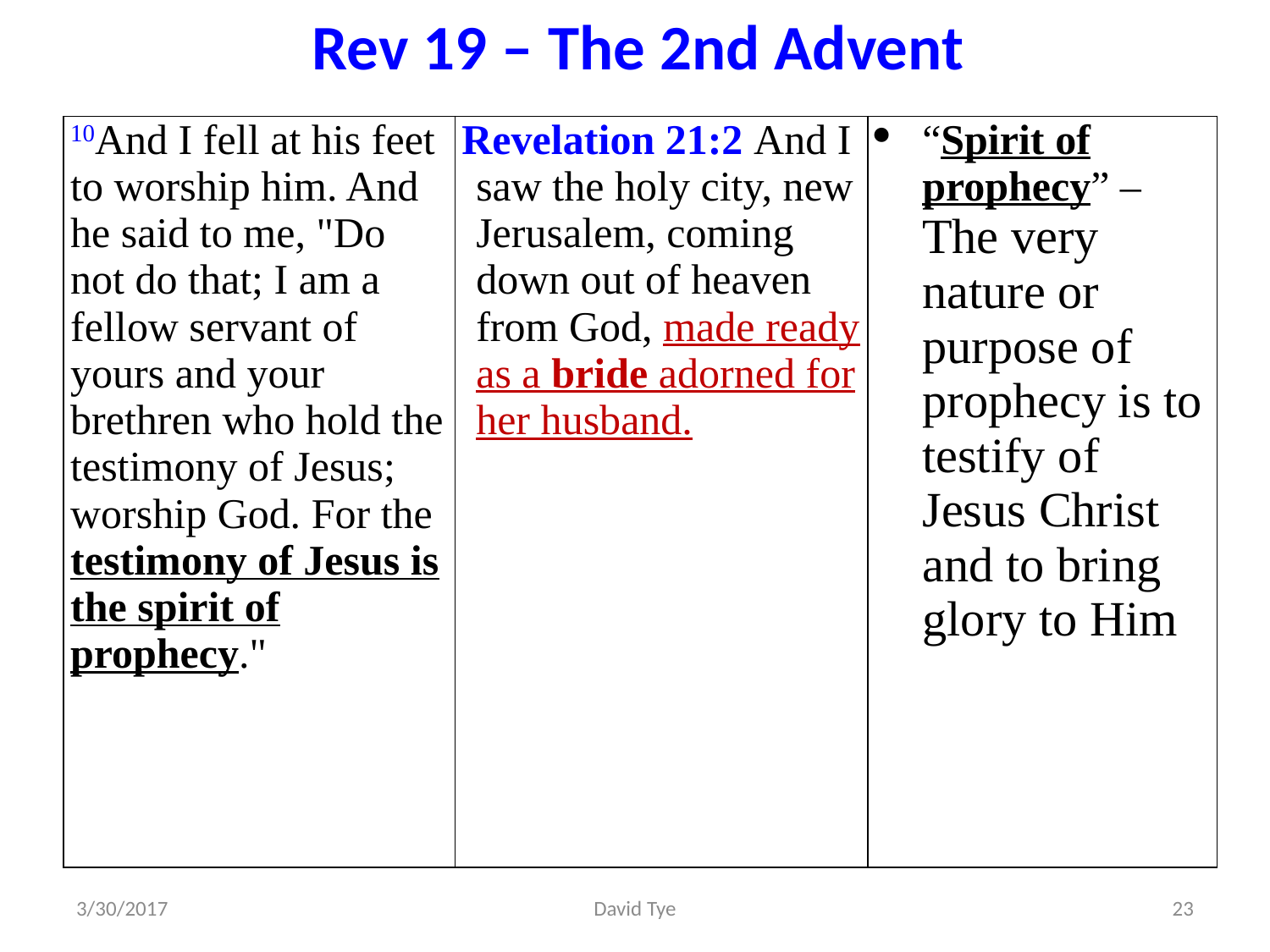

Rev 19 – The 2nd Advent
| 10And I fell at his feet to worship him. And he said to me, "Do not do that; I am a fellow servant of yours and your brethren who hold the testimony of Jesus; worship God. For the testimony of Jesus is the spirit of prophecy." | Revelation 21:2 And I saw the holy city, new Jerusalem, coming down out of heaven from God, made ready as a bride adorned for her husband. | “Spirit of prophecy” – The very nature or purpose of prophecy is to testify of Jesus Christ and to bring glory to Him |
| --- | --- | --- |
3/30/2017
David Tye
23